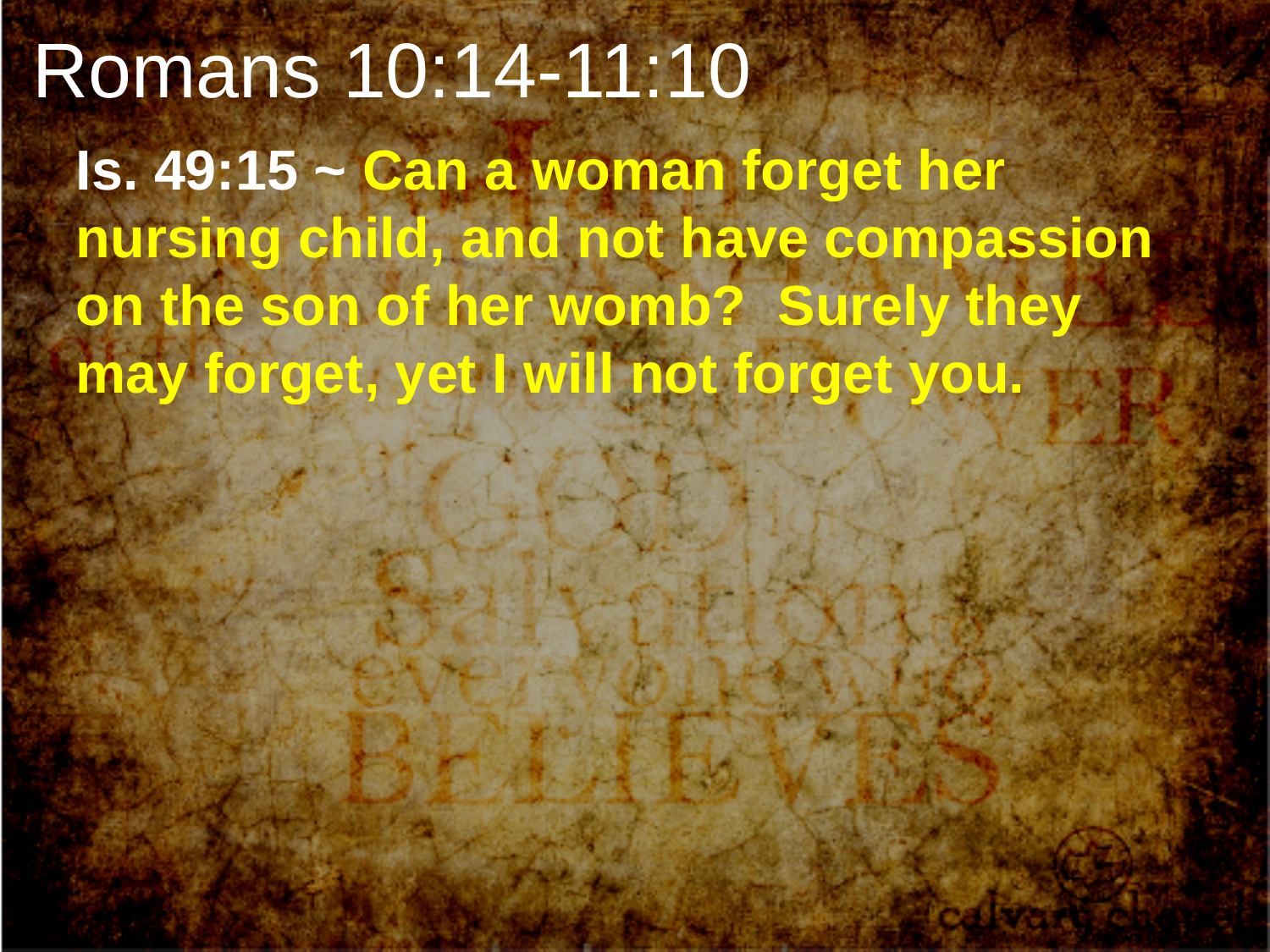

Romans 10:14-11:10
Is. 49:15 ~ Can a woman forget her nursing child, and not have compassion on the son of her womb?  Surely they may forget, yet I will not forget you.